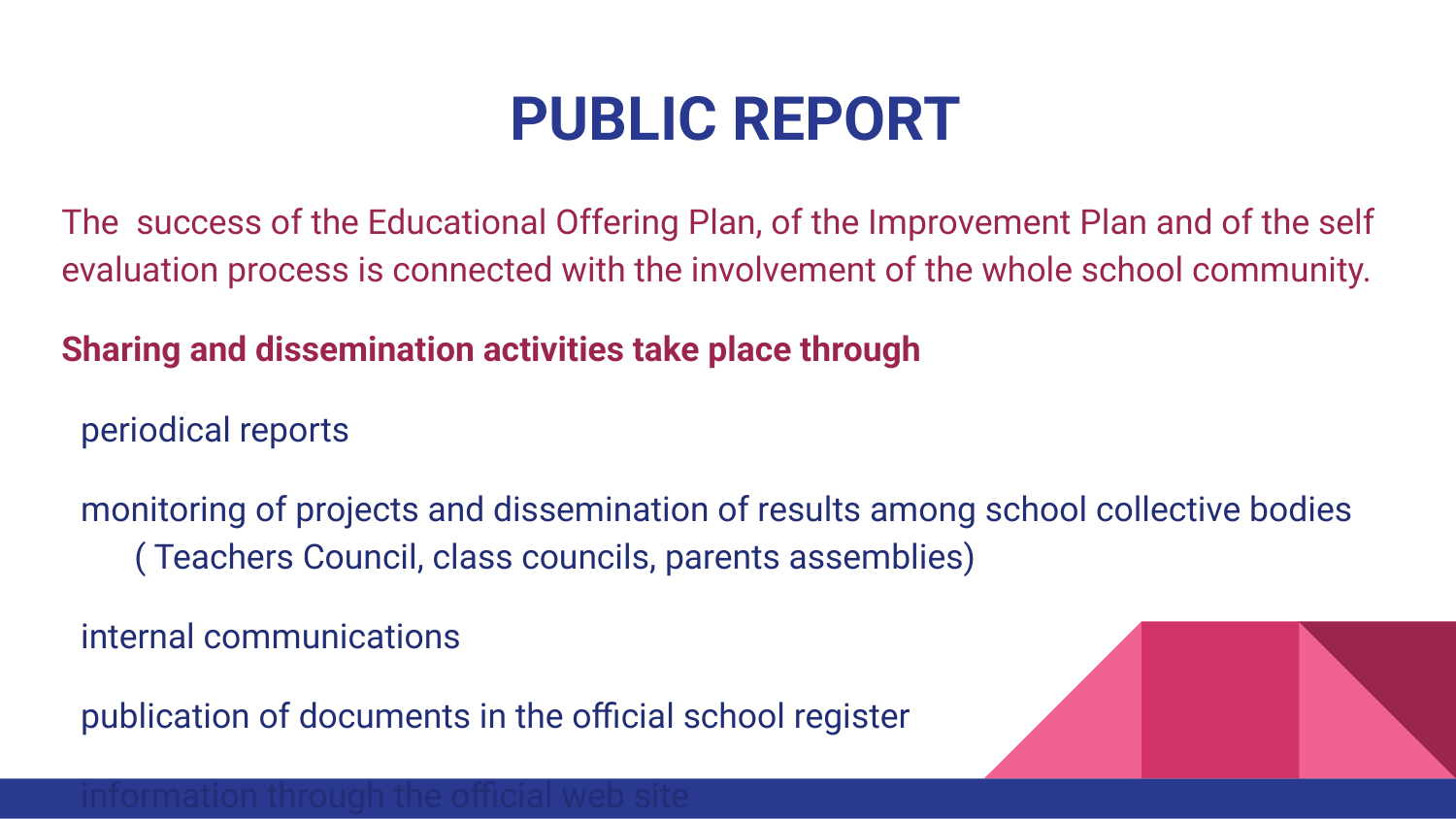

# PUBLIC REPORT
The  success of the Educational Offering Plan, of the Improvement Plan and of the self evaluation process is connected with the involvement of the whole school community.
Sharing and dissemination activities take place through
periodical reports
monitoring of projects and dissemination of results among school collective bodies ( Teachers Council, class councils, parents assemblies)
internal communications
publication of documents in the official school register
information through the official web site
social report  (finale moment) addressed also to stakeholders .